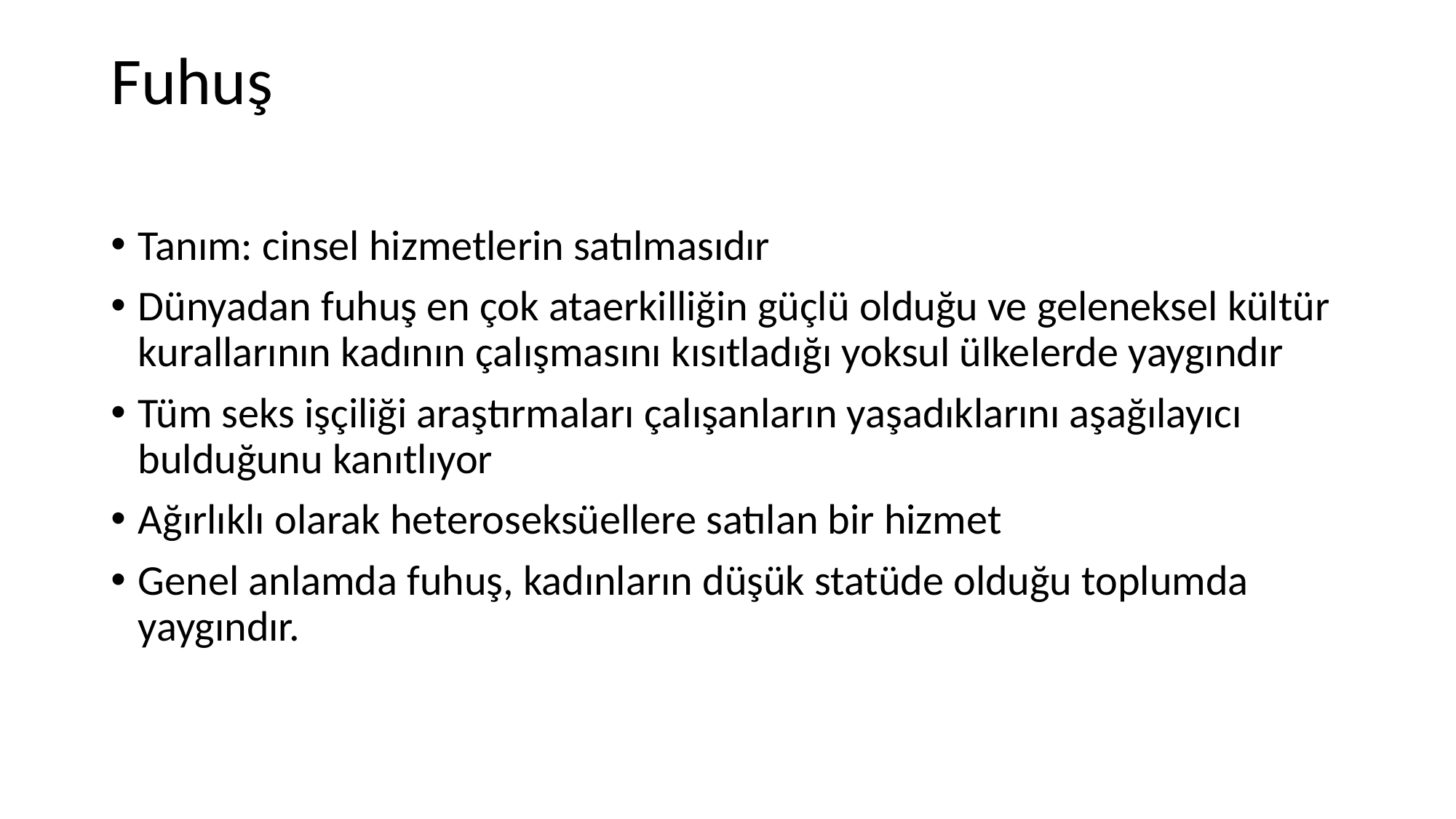

# Fuhuş
Tanım: cinsel hizmetlerin satılmasıdır
Dünyadan fuhuş en çok ataerkilliğin güçlü olduğu ve geleneksel kültür kurallarının kadının çalışmasını kısıtladığı yoksul ülkelerde yaygındır
Tüm seks işçiliği araştırmaları çalışanların yaşadıklarını aşağılayıcı bulduğunu kanıtlıyor
Ağırlıklı olarak heteroseksüellere satılan bir hizmet
Genel anlamda fuhuş, kadınların düşük statüde olduğu toplumda yaygındır.